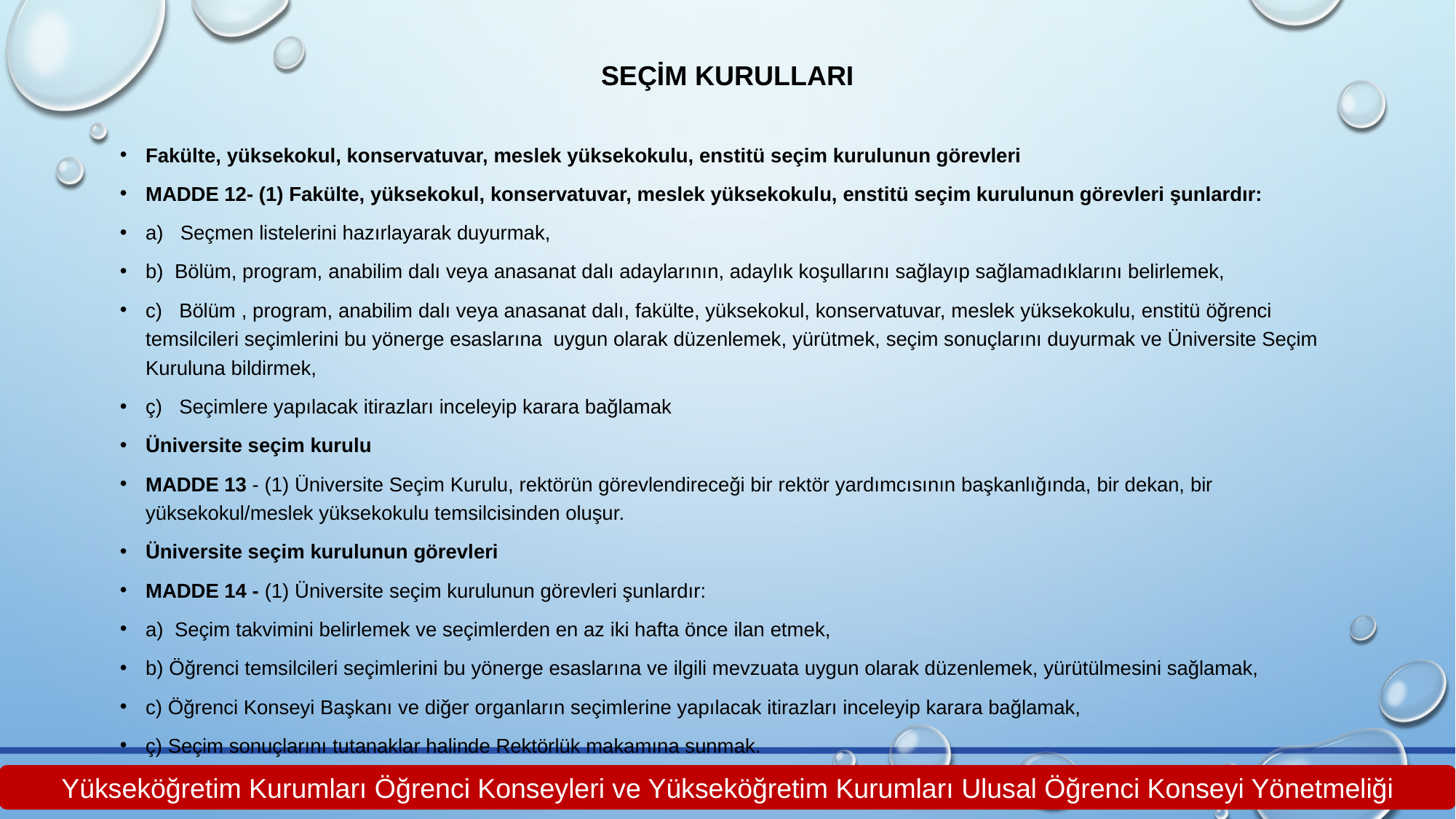

# seçim kurulları
Fakülte, yüksekokul, konservatuvar, meslek yüksekokulu, enstitü seçim kurulunun görevleri
MADDE 12- (1) Fakülte, yüksekokul, konservatuvar, meslek yüksekokulu, enstitü seçim kurulunun görevleri şunlardır:
a)   Seçmen listelerini hazırlayarak duyurmak,
b)  Bölüm, program, anabilim dalı veya anasanat dalı adaylarının, adaylık koşullarını sağlayıp sağlamadıklarını belirlemek,
c)   Bölüm , program, anabilim dalı veya anasanat dalı, fakülte, yüksekokul, konservatuvar, meslek yüksekokulu, enstitü öğrenci temsilcileri seçimlerini bu yönerge esaslarına  uygun olarak düzenlemek, yürütmek, seçim sonuçlarını duyurmak ve Üniversite Seçim Kuruluna bildirmek,
ç)   Seçimlere yapılacak itirazları inceleyip karara bağlamak
Üniversite seçim kurulu
MADDE 13 - (1) Üniversite Seçim Kurulu, rektörün görevlendireceği bir rektör yardımcısının başkanlığında, bir dekan, bir yüksekokul/meslek yüksekokulu temsilcisinden oluşur.
Üniversite seçim kurulunun görevleri
MADDE 14 - (1) Üniversite seçim kurulunun görevleri şunlardır:
a)  Seçim takvimini belirlemek ve seçimlerden en az iki hafta önce ilan etmek,
b) Öğrenci temsilcileri seçimlerini bu yönerge esaslarına ve ilgili mevzuata uygun olarak düzenlemek, yürütülmesini sağlamak,
c) Öğrenci Konseyi Başkanı ve diğer organların seçimlerine yapılacak itirazları inceleyip karara bağlamak,
ç) Seçim sonuçlarını tutanaklar halinde Rektörlük makamına sunmak.

Yükseköğretim Kurumları Öğrenci Konseyleri ve Yükseköğretim Kurumları Ulusal Öğrenci Konseyi Yönetmeliği